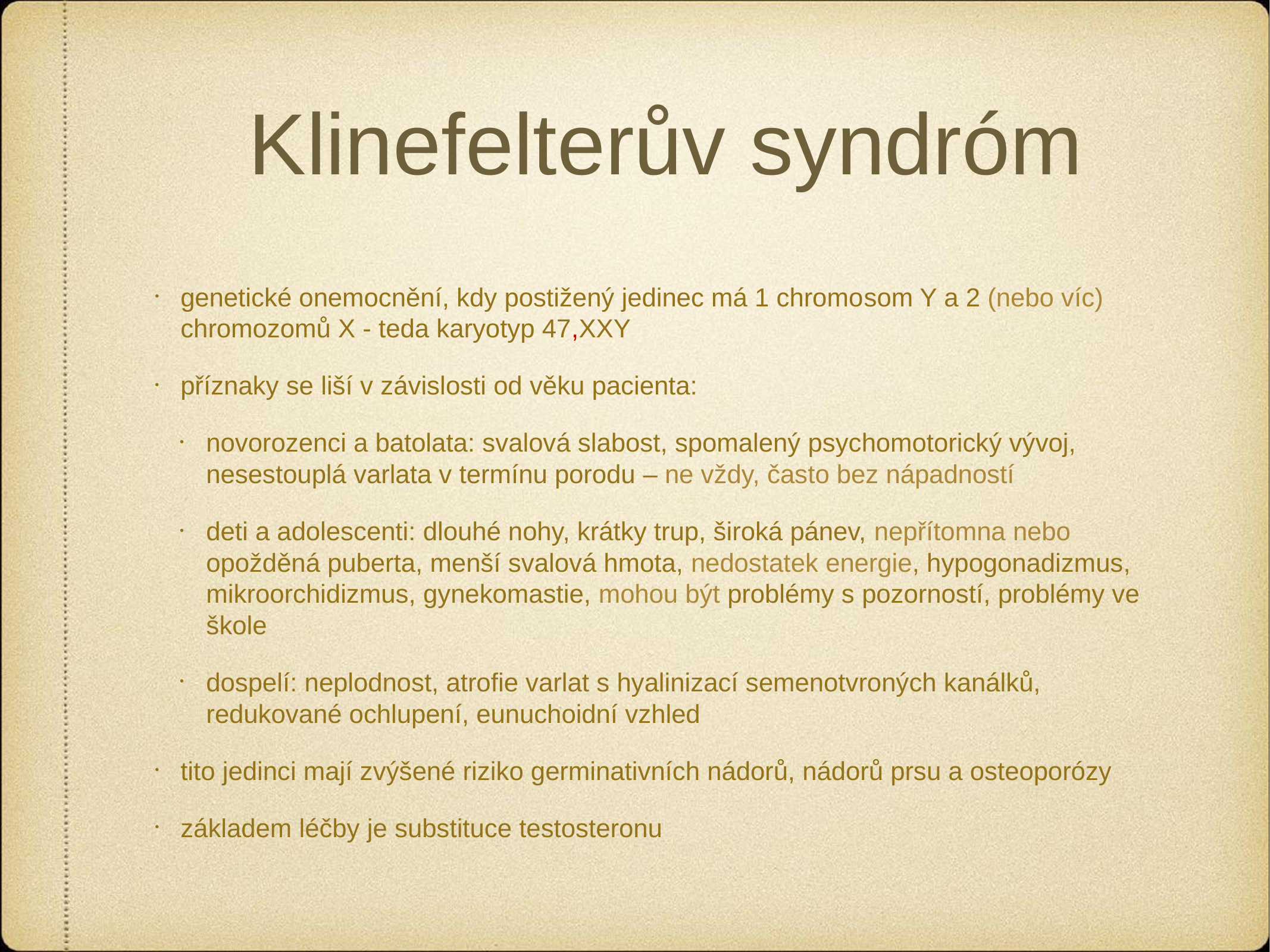

# Klinefelterův syndróm
genetické onemocnění, kdy postižený jedinec má 1 chromosom Y a 2 (nebo víc) chromozomů X - teda karyotyp 47,XXY
příznaky se liší v závislosti od věku pacienta:
novorozenci a batolata: svalová slabost, spomalený psychomotorický vývoj,  nesestouplá varlata v termínu porodu – ne vždy, často bez nápadností
deti a adolescenti: dlouhé nohy, krátky trup, široká pánev, nepřítomna nebo opožděná puberta, menší svalová hmota, nedostatek energie, hypogonadizmus, mikroorchidizmus, gynekomastie, mohou být problémy s pozorností, problémy ve škole
dospelí: neplodnost, atrofie varlat s hyalinizací semenotvroných kanálků, redukované ochlupení, eunuchoidní vzhled
tito jedinci mají zvýšené riziko germinativních nádorů, nádorů prsu a osteoporózy
základem léčby je substituce testosteronu